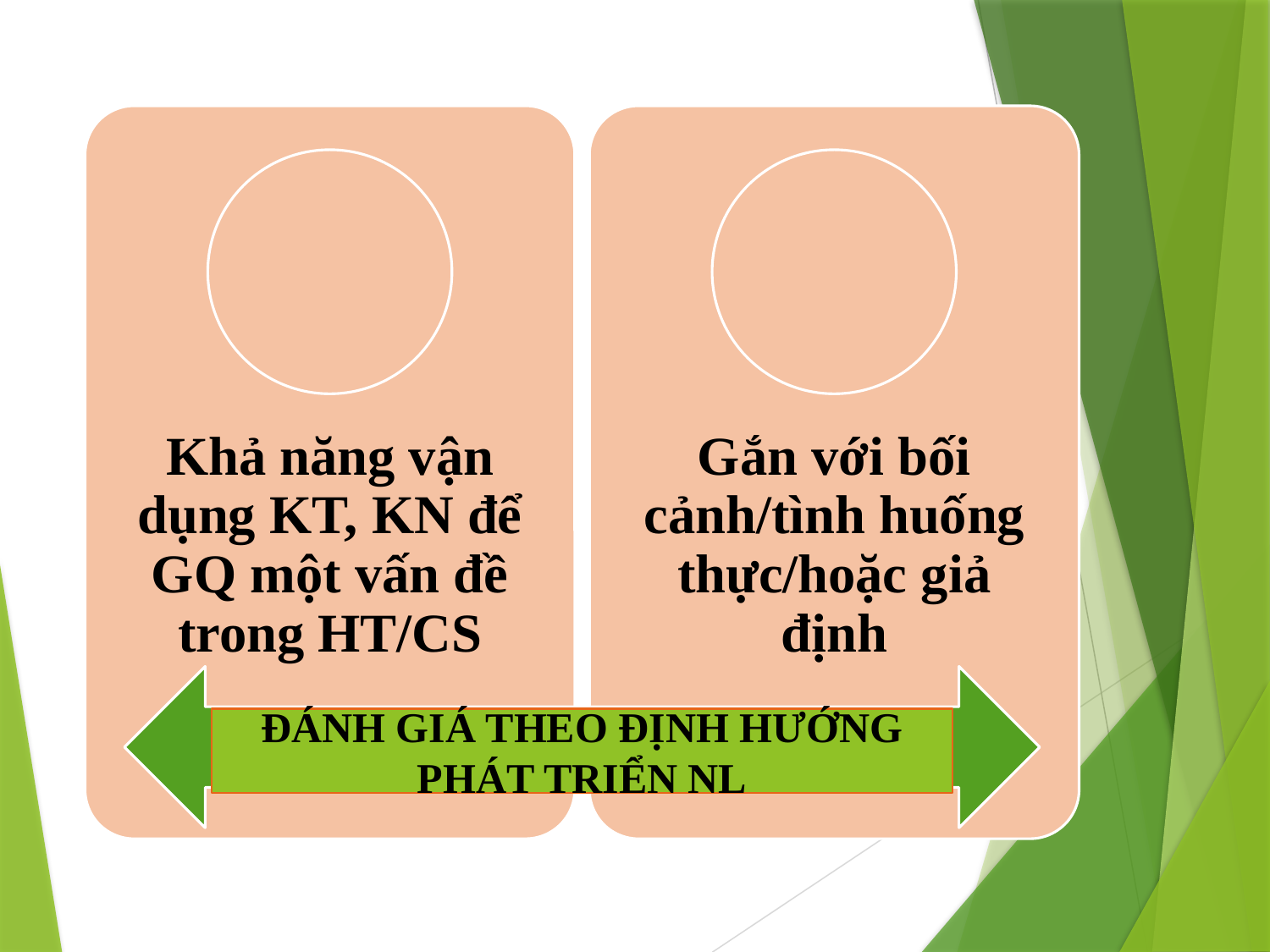

Khả năng vận dụng KT, KN để GQ một vấn đề trong HT/CS
Gắn với bối cảnh/tình huống thực/hoặc giả định
ĐÁNH GIÁ THEO ĐỊNH HƯỚNG PHÁT TRIỂN NL